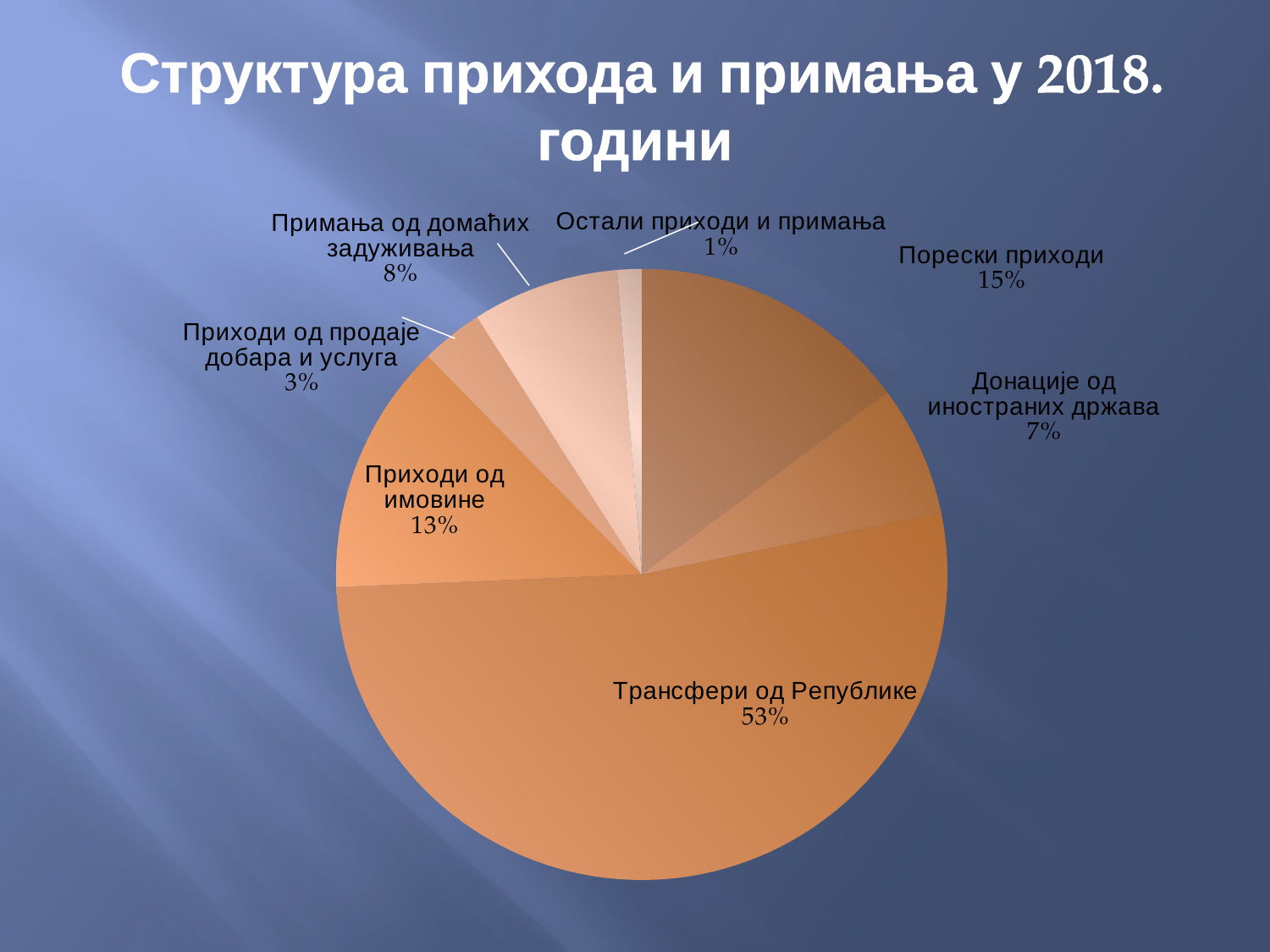

# Структура прихода и примања у 2018. години

### Chart

| Category |  |  |
|---|---|---|
| Порески приходи | 76435000.0 | 0.14845539671347138 |
| Донације од иностраних држава | 35567901.0 | 0.5258672676486585 |
| Трансфери од Републике | 270752465.0 | 0.5258672676486585 |
| Приходи од имовине | 68590396.0 | 0.13321926406638449 |
| Приходи од продаје добара и услуга | 16895088.0 | 0.03281437811930411 |
| Примања од домаћих задуживања | 40000000.0 | 0.07768974774041798 |
| Остали приходи и примања | 6627600.0 | 0.012872414303109855 |